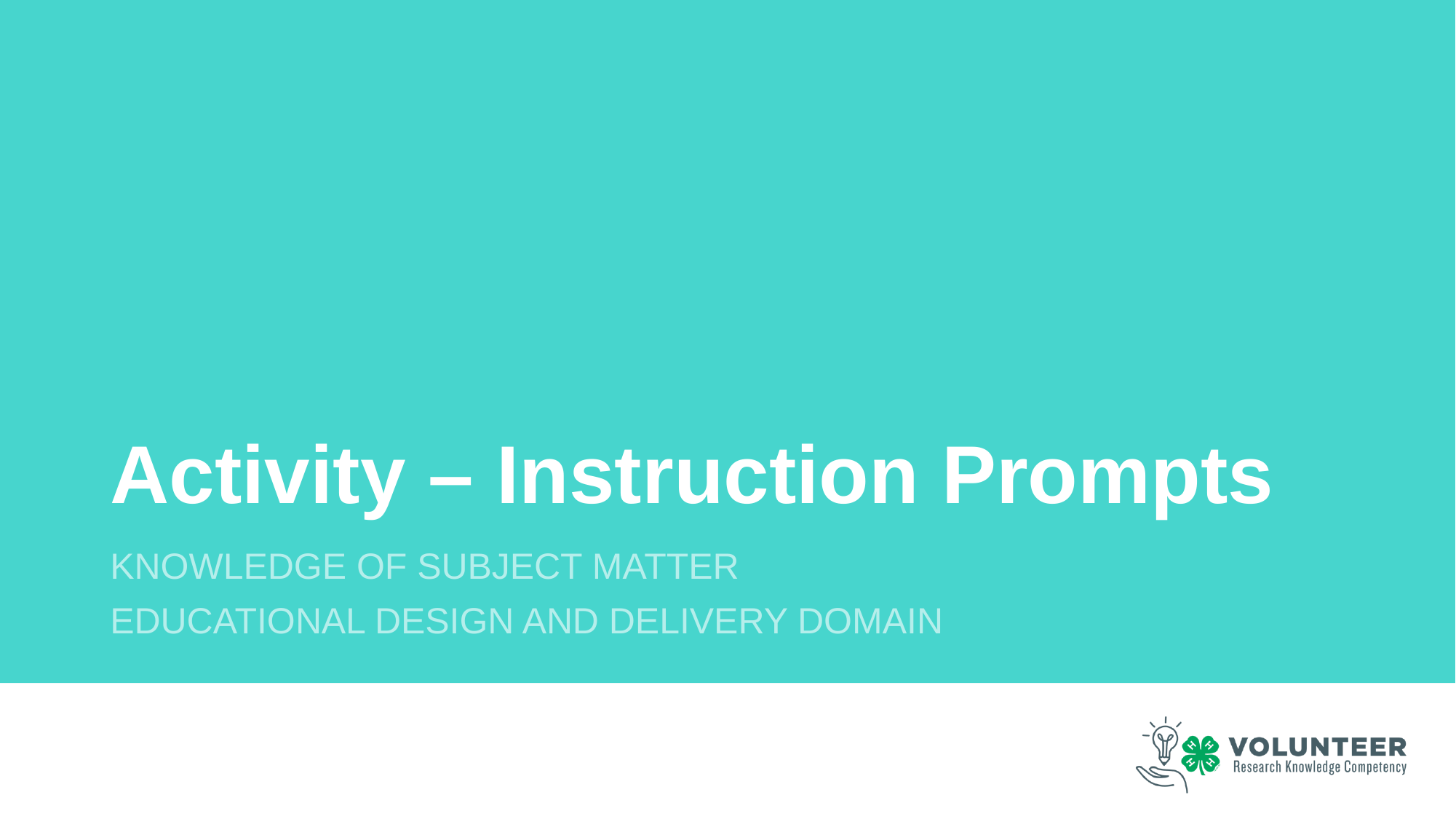

# Activity – Instruction Prompts

Knowledge of Subject matter
educational Design and Delivery Domain